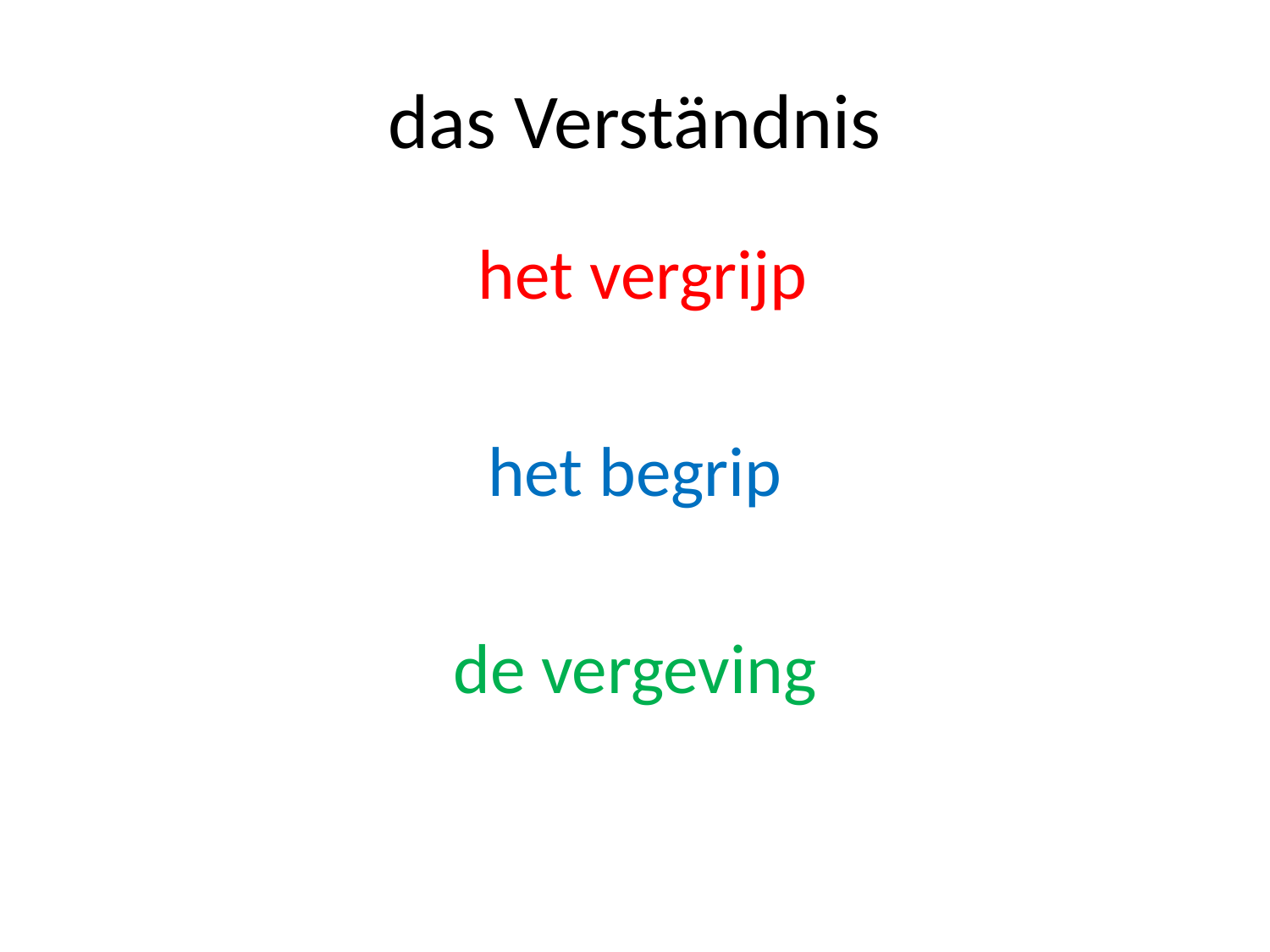

# das Verständnis
 het vergrijp

het begrip

de vergeving